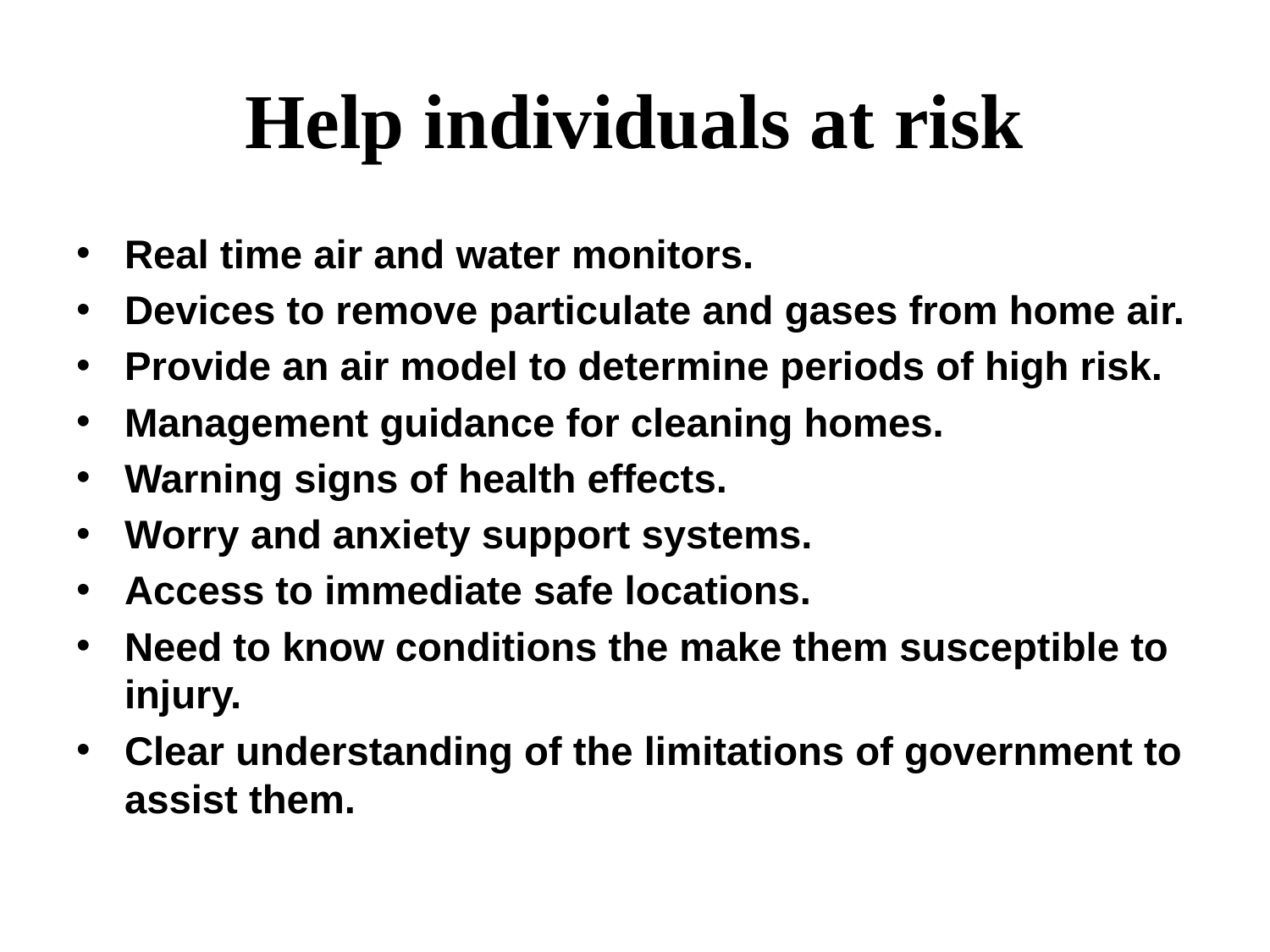

# Help individuals at risk
Real time air and water monitors.
Devices to remove particulate and gases from home air.
Provide an air model to determine periods of high risk.
Management guidance for cleaning homes.
Warning signs of health effects.
Worry and anxiety support systems.
Access to immediate safe locations.
Need to know conditions the make them susceptible to injury.
Clear understanding of the limitations of government to assist them.